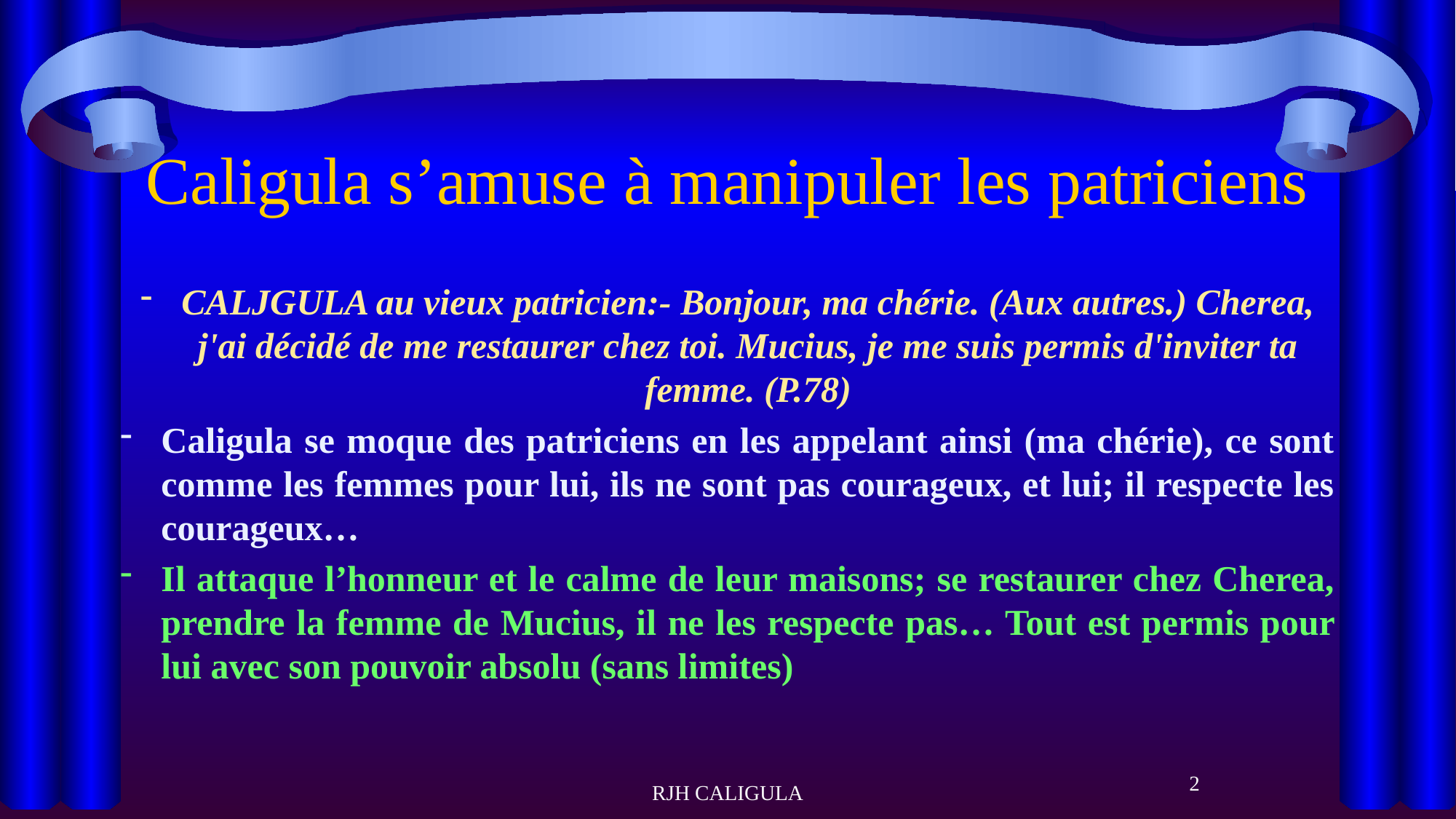

# Caligula s’amuse à manipuler les patriciens
CALJGULA au vieux patricien:- Bonjour, ma chérie. (Aux autres.) Cherea, j'ai décidé de me restaurer chez toi. Mucius, je me suis permis d'inviter ta femme. (P.78)
Caligula se moque des patriciens en les appelant ainsi (ma chérie), ce sont comme les femmes pour lui, ils ne sont pas courageux, et lui; il respecte les courageux…
Il attaque l’honneur et le calme de leur maisons; se restaurer chez Cherea, prendre la femme de Mucius, il ne les respecte pas… Tout est permis pour lui avec son pouvoir absolu (sans limites)
2
RJH CALIGULA